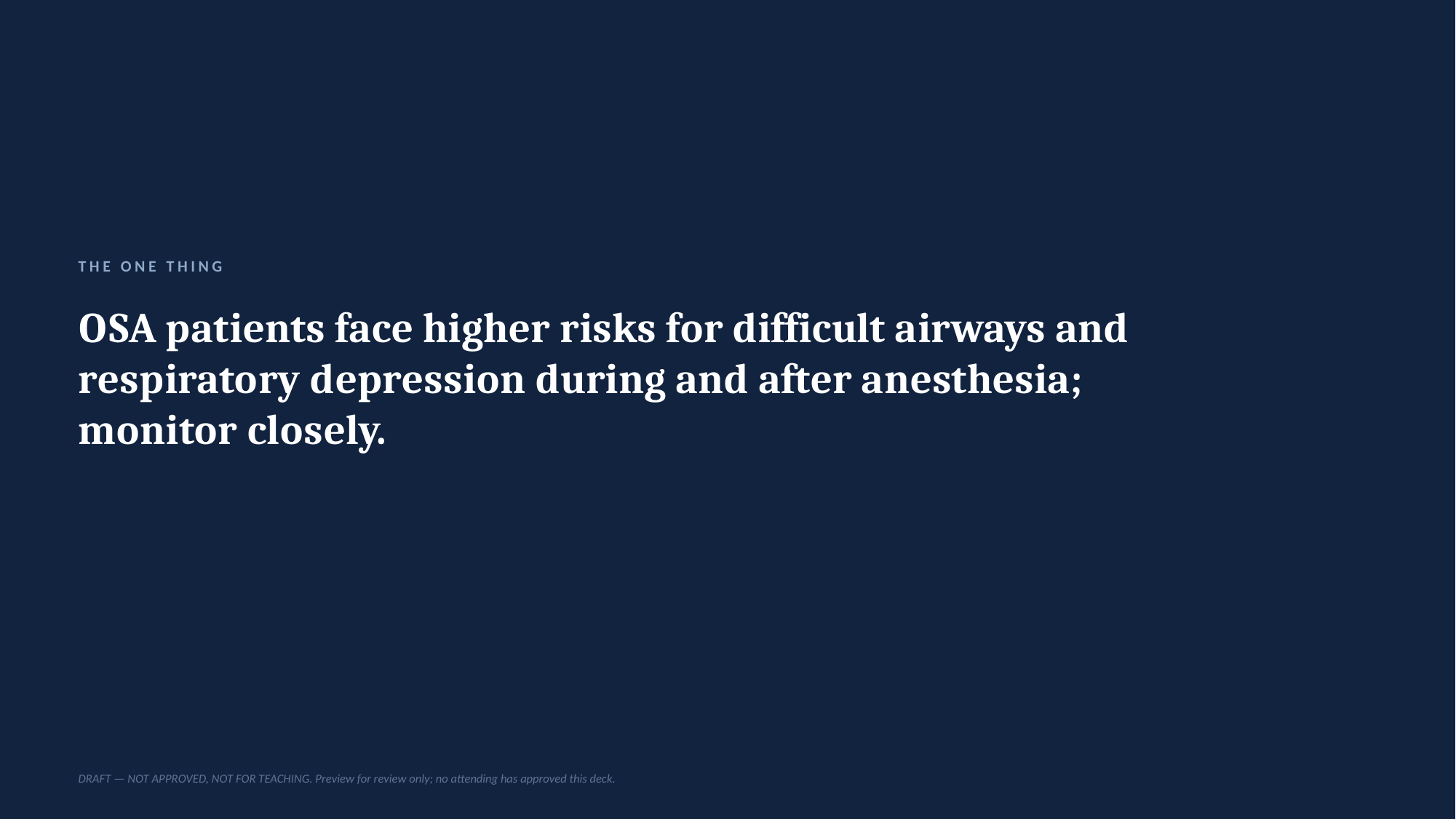

THE ONE THING
OSA patients face higher risks for difficult airways and respiratory depression during and after anesthesia; monitor closely.
DRAFT — NOT APPROVED, NOT FOR TEACHING. Preview for review only; no attending has approved this deck.